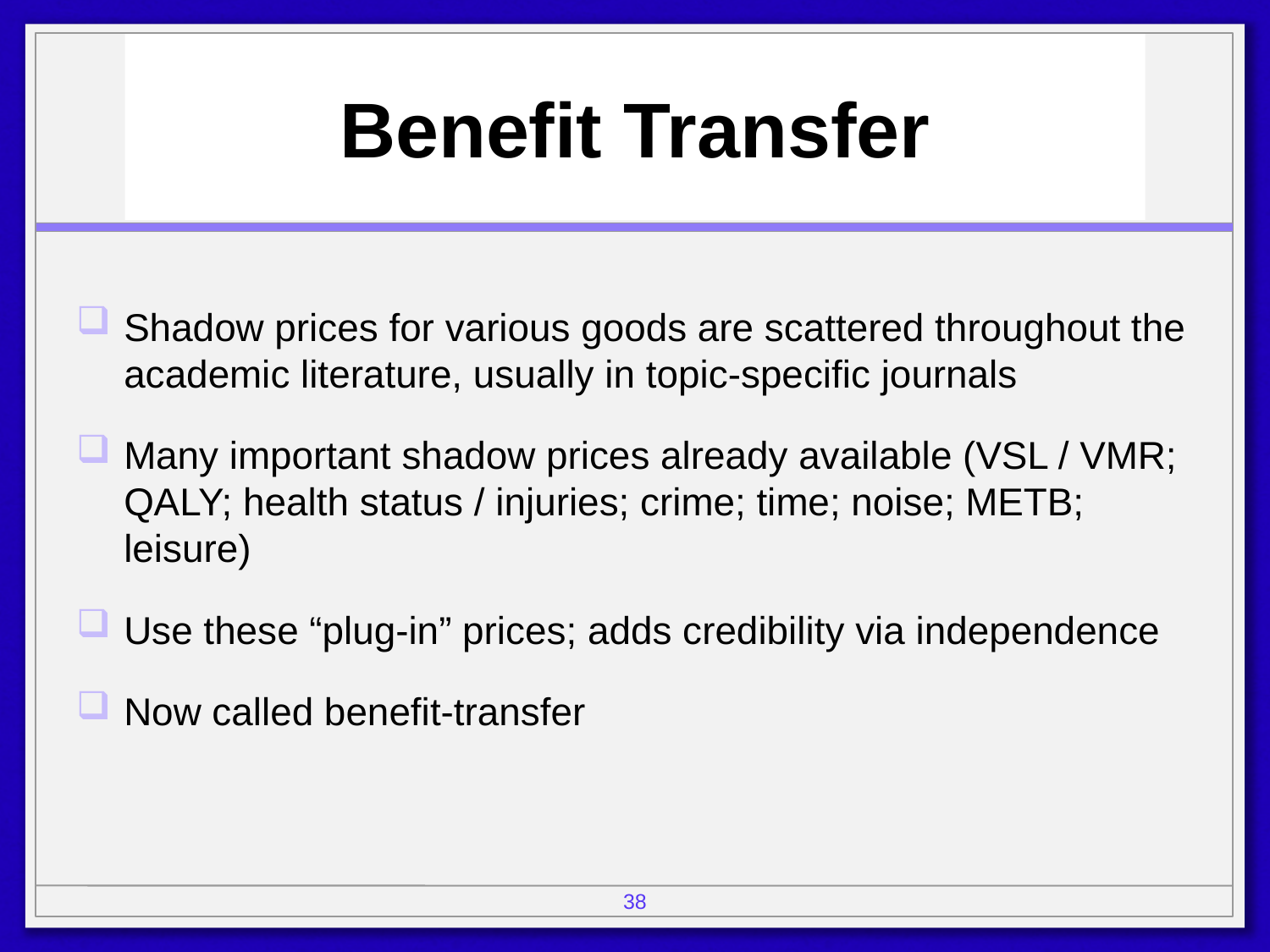

# Benefit Transfer
Shadow prices for various goods are scattered throughout the academic literature, usually in topic-specific journals
Many important shadow prices already available (VSL / VMR; QALY; health status / injuries; crime; time; noise; METB; leisure)
Use these “plug-in” prices; adds credibility via independence
Now called benefit-transfer
38